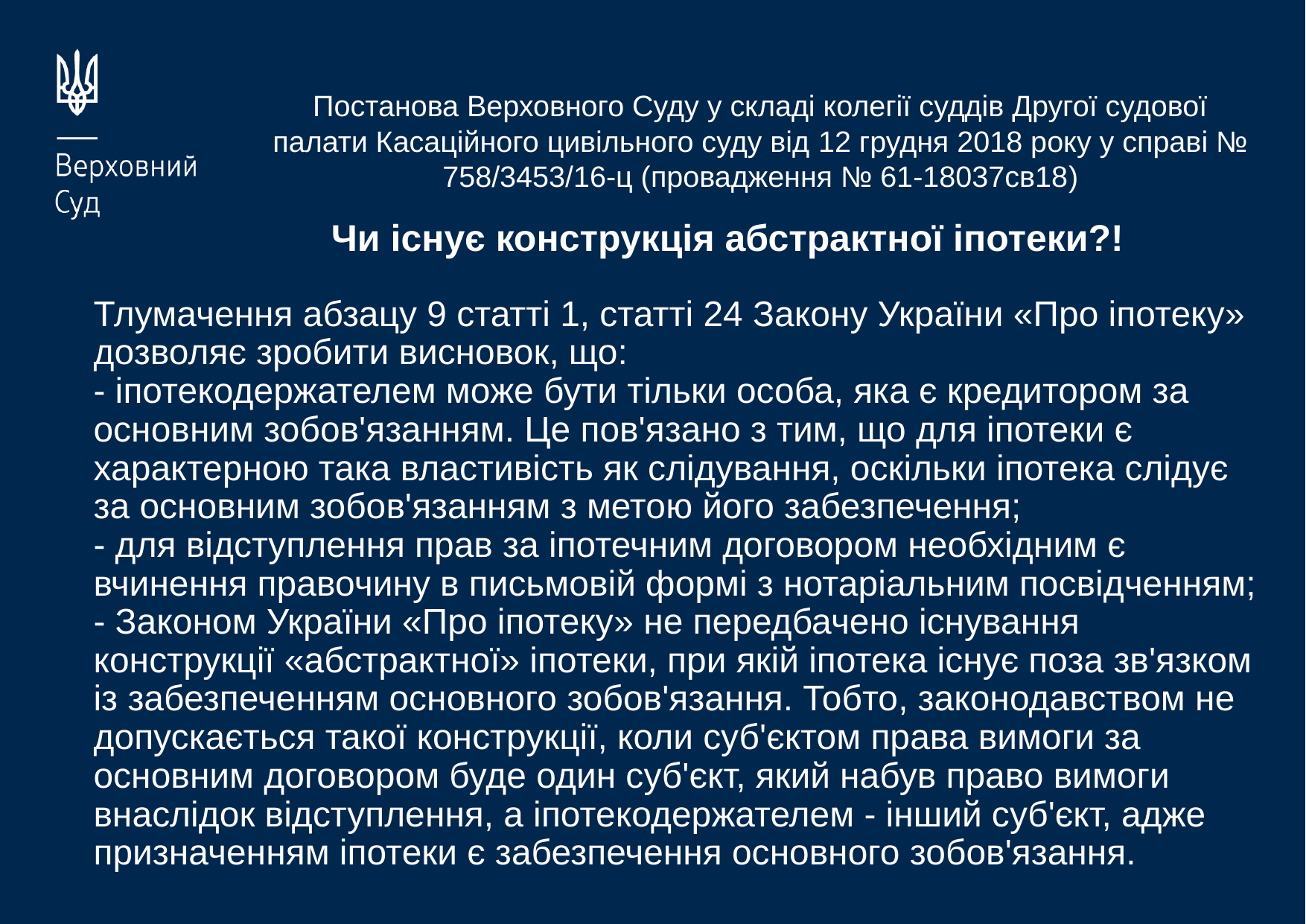

Постанова Верховного Суду у складі колегії суддів Другої судової палати Касаційного цивільного суду від 12 грудня 2018 року у справі № 758/3453/16-ц (провадження № 61-18037св18)
Чи існує конструкція абстрактної іпотеки?!
# Тлумачення абзацу 9 статті 1, статті 24 Закону України «Про іпотеку» дозволяє зробити висновок, що: - іпотекодержателем може бути тільки особа, яка є кредитором за основним зобов'язанням. Це пов'язано з тим, що для іпотеки є характерною така властивість як слідування, оскільки іпотека слідує за основним зобов'язанням з метою його забезпечення; - для відступлення прав за іпотечним договором необхідним є вчинення правочину в письмовій формі з нотаріальним посвідченням; - Законом України «Про іпотеку» не передбачено існування конструкції «абстрактної» іпотеки, при якій іпотека існує поза зв'язком із забезпеченням основного зобов'язання. Тобто, законодавством не допускається такої конструкції, коли суб'єктом права вимоги за основним договором буде один суб'єкт, який набув право вимоги внаслідок відступлення, а іпотекодержателем - інший суб'єкт, адже призначенням іпотеки є забезпечення основного зобов'язання.